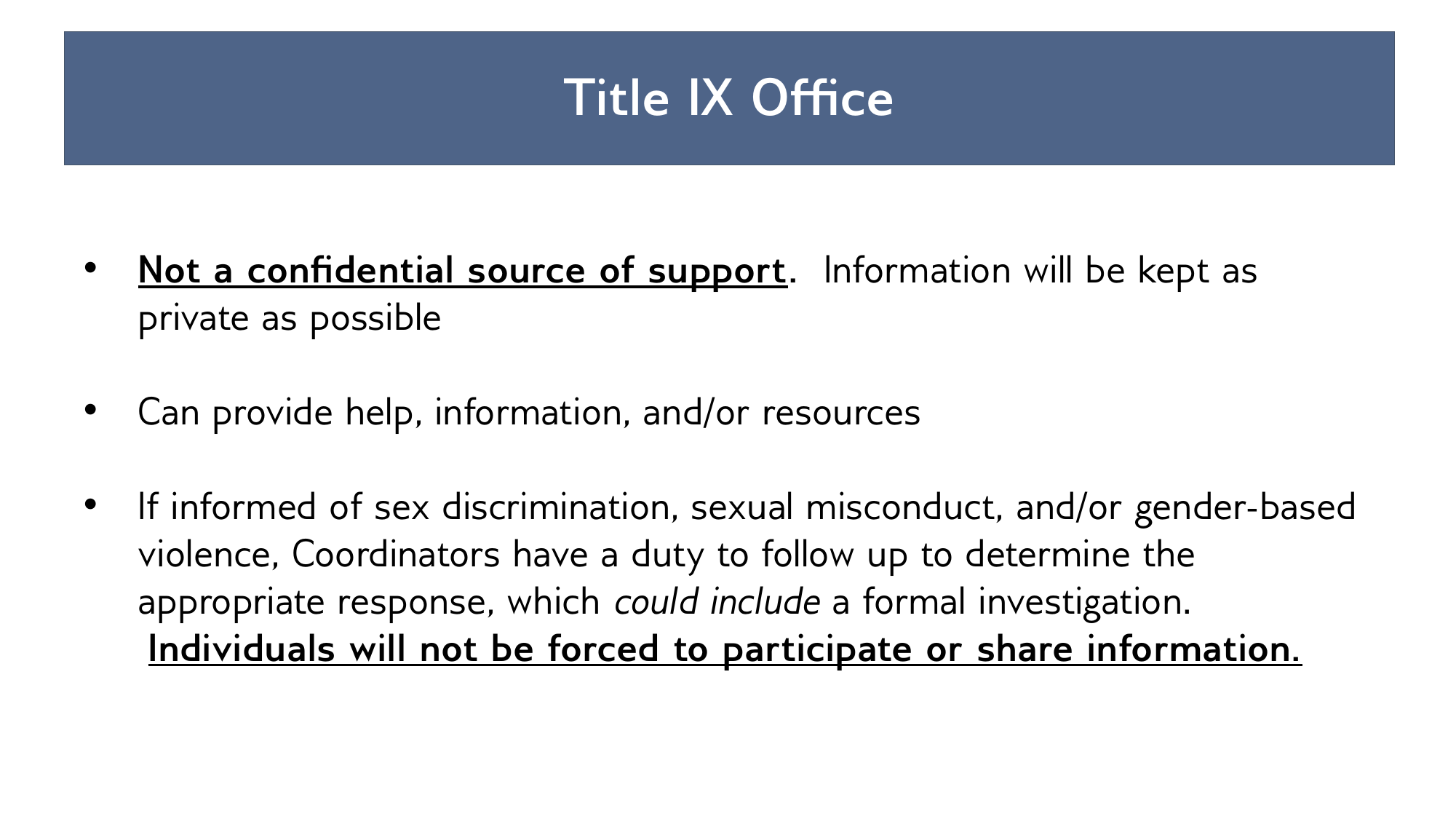

Title IX Office

Not a confidential source of support.  Information will be kept as private as possible

Can provide help, information, and/or resources

If informed of sex discrimination, sexual misconduct, and/or gender-based violence, Coordinators have a duty to follow up to determine the appropriate response, which could include a formal investigation.
     Individuals will not be forced to participate or share information.